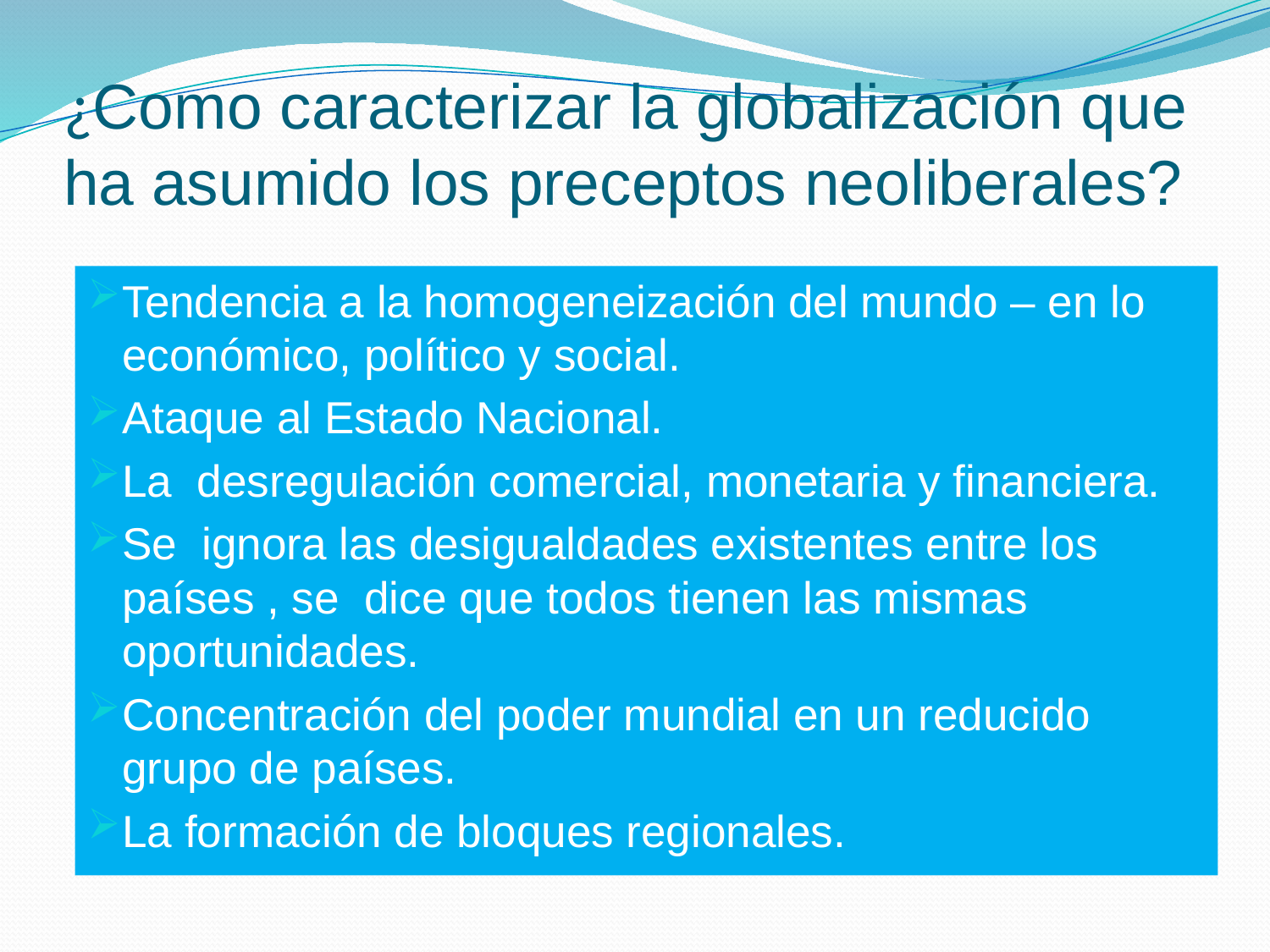

# ¿Como caracterizar la globalización que ha asumido los preceptos neoliberales?
Tendencia a la homogeneización del mundo – en lo económico, político y social.
Ataque al Estado Nacional.
La  desregulación comercial, monetaria y financiera.
Se  ignora las desigualdades existentes entre los países , se  dice que todos tienen las mismas oportunidades.
Concentración del poder mundial en un reducido grupo de países.
La formación de bloques regionales.